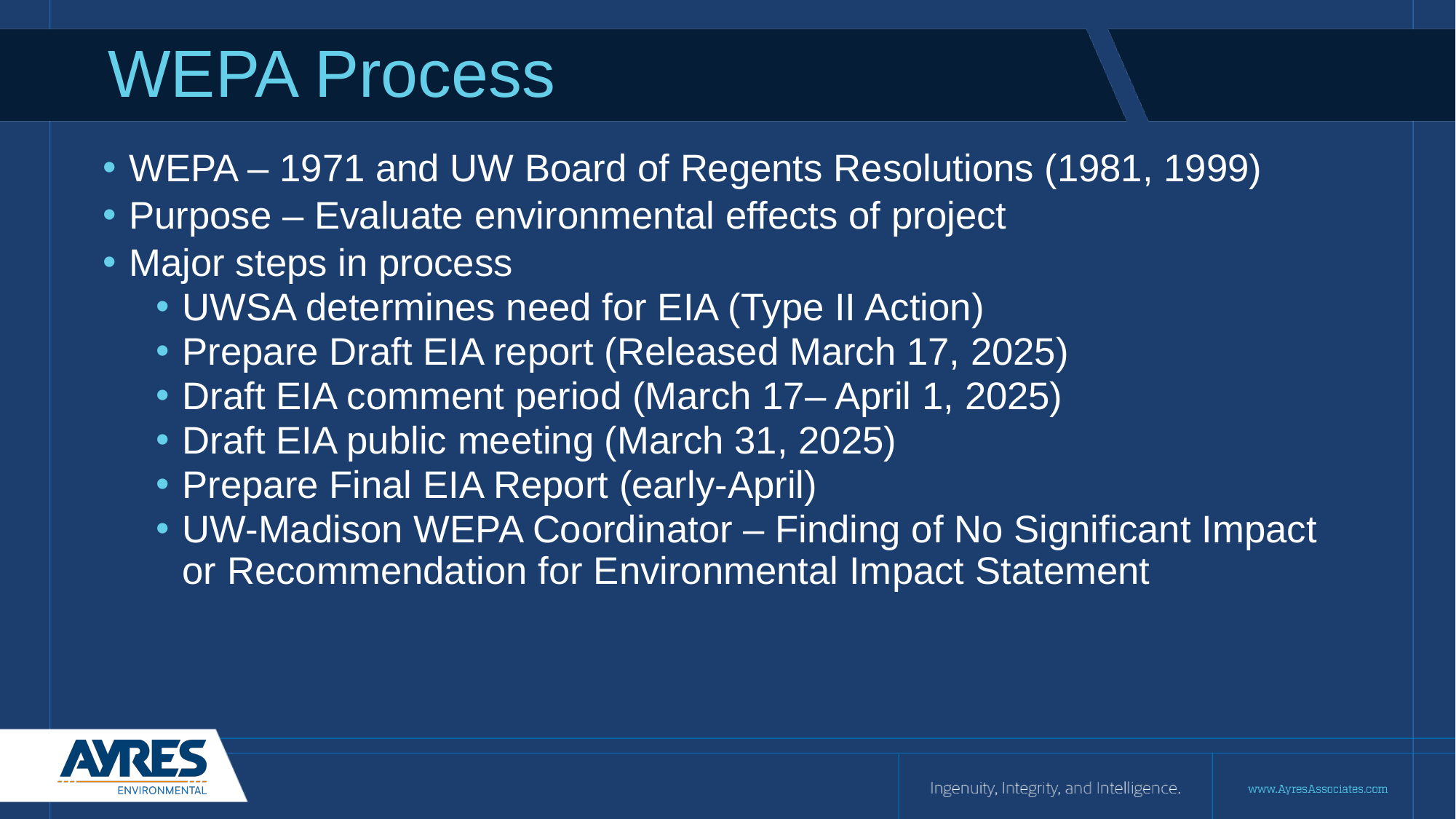

# WEPA Process
WEPA – 1971 and UW Board of Regents Resolutions (1981, 1999)
Purpose – Evaluate environmental effects of project
Major steps in process
UWSA determines need for EIA (Type II Action)
Prepare Draft EIA report (Released March 17, 2025)
Draft EIA comment period (March 17– April 1, 2025)
Draft EIA public meeting (March 31, 2025)
Prepare Final EIA Report (early-April)
UW-Madison WEPA Coordinator – Finding of No Significant Impact or Recommendation for Environmental Impact Statement